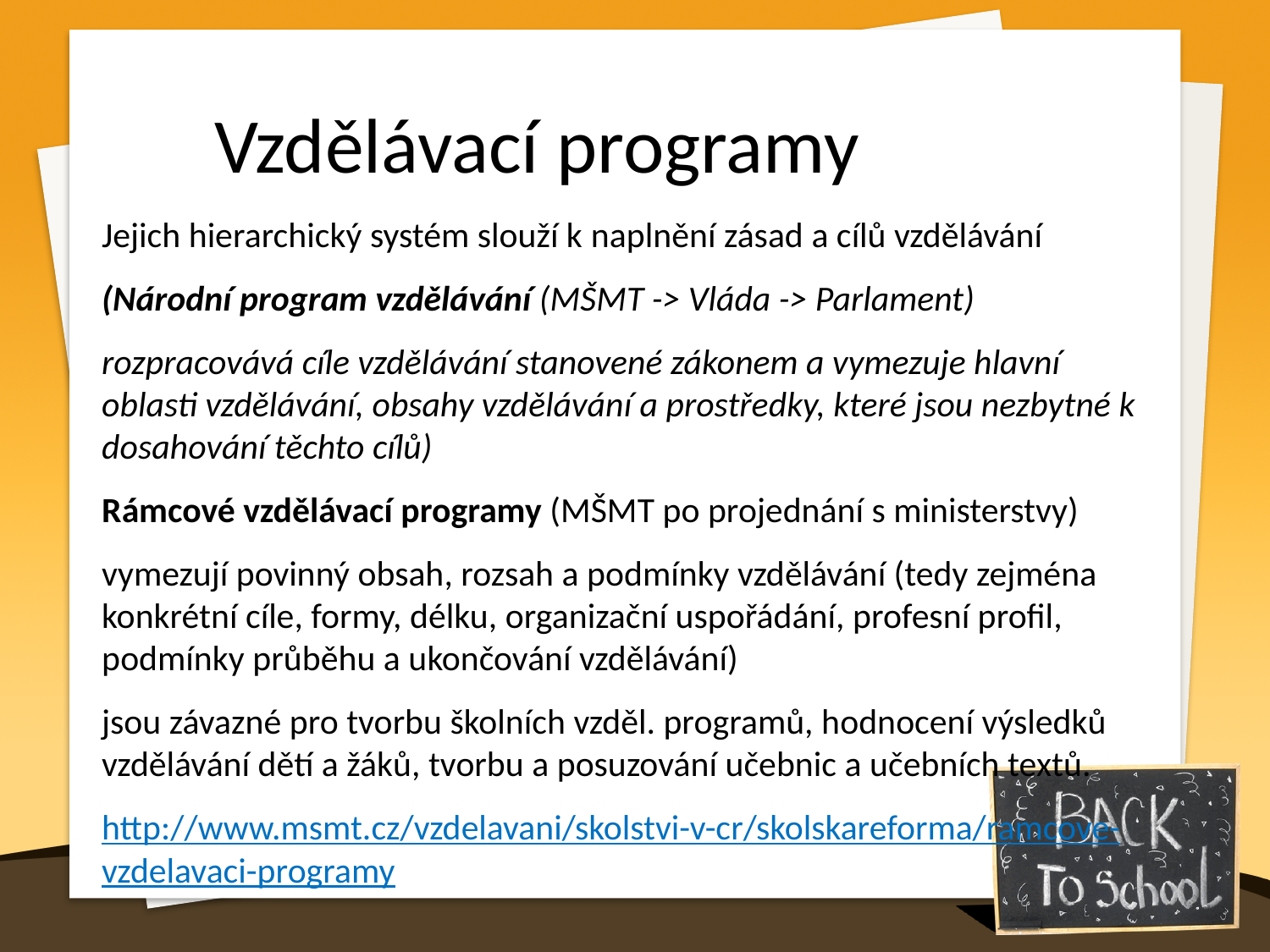

Vzdělávací programy
Jejich hierarchický systém slouží k naplnění zásad a cílů vzdělávání
(Národní program vzdělávání (MŠMT -> Vláda -> Parlament)
rozpracovává cíle vzdělávání stanovené zákonem a vymezuje hlavní oblasti vzdělávání, obsahy vzdělávání a prostředky, které jsou nezbytné k dosahování těchto cílů)
Rámcové vzdělávací programy (MŠMT po projednání s ministerstvy)
vymezují povinný obsah, rozsah a podmínky vzdělávání (tedy zejména konkrétní cíle, formy, délku, organizační uspořádání, profesní profil, podmínky průběhu a ukončování vzdělávání)
jsou závazné pro tvorbu školních vzděl. programů, hodnocení výsledků vzdělávání dětí a žáků, tvorbu a posuzování učebnic a učebních textů.
http://www.msmt.cz/vzdelavani/skolstvi-v-cr/skolskareforma/ramcove-vzdelavaci-programy